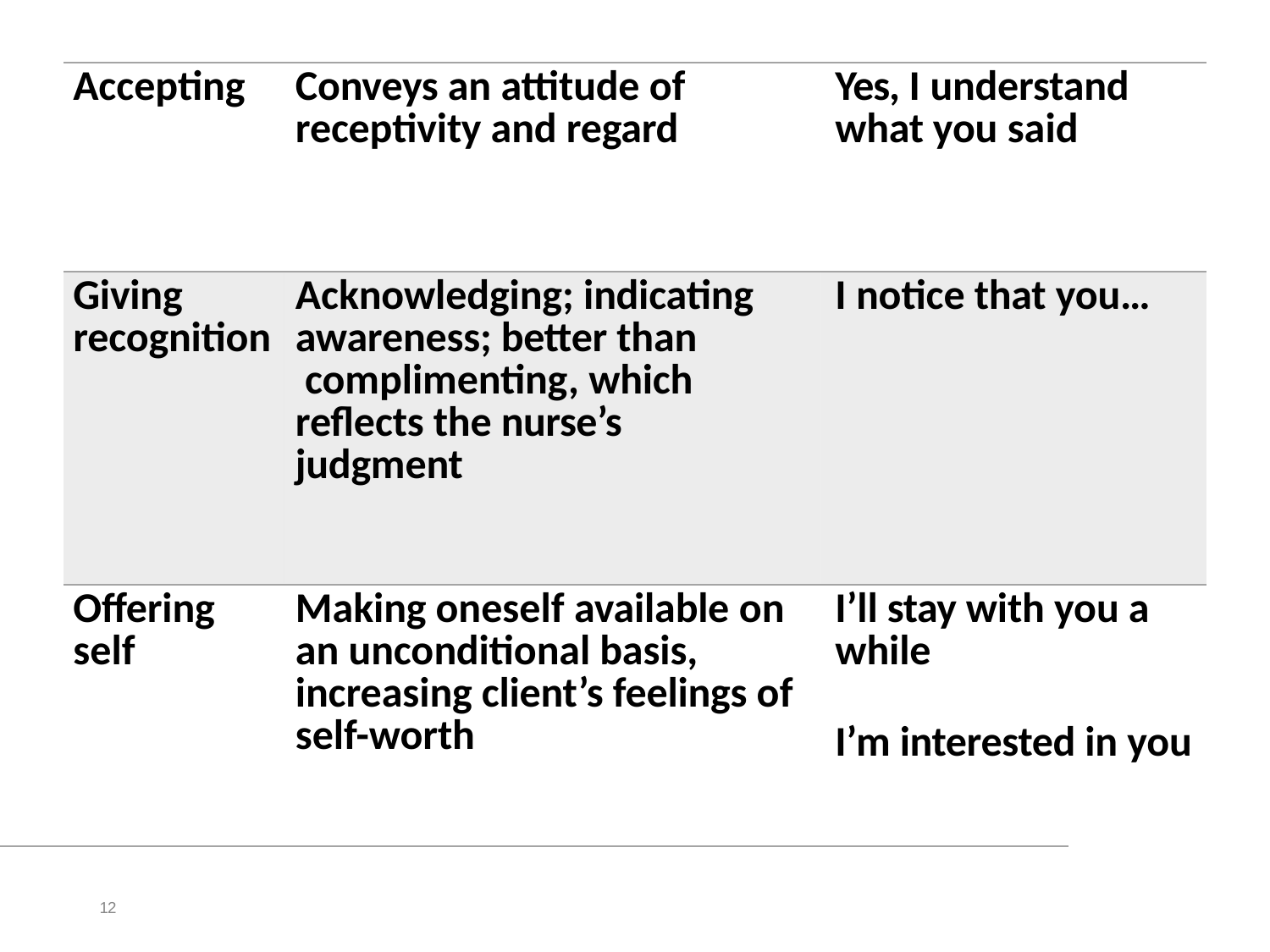

| Accepting | Conveys an attitude of receptivity and regard | Yes, I understand what you said |
| --- | --- | --- |
| Giving recognition | Acknowledging; indicating awareness; better than complimenting, which reflects the nurse’s judgment | I notice that you… |
| Offering self | Making oneself available on an unconditional basis, increasing client’s feelings of self-worth | I’ll stay with you a while I’m interested in you |

12